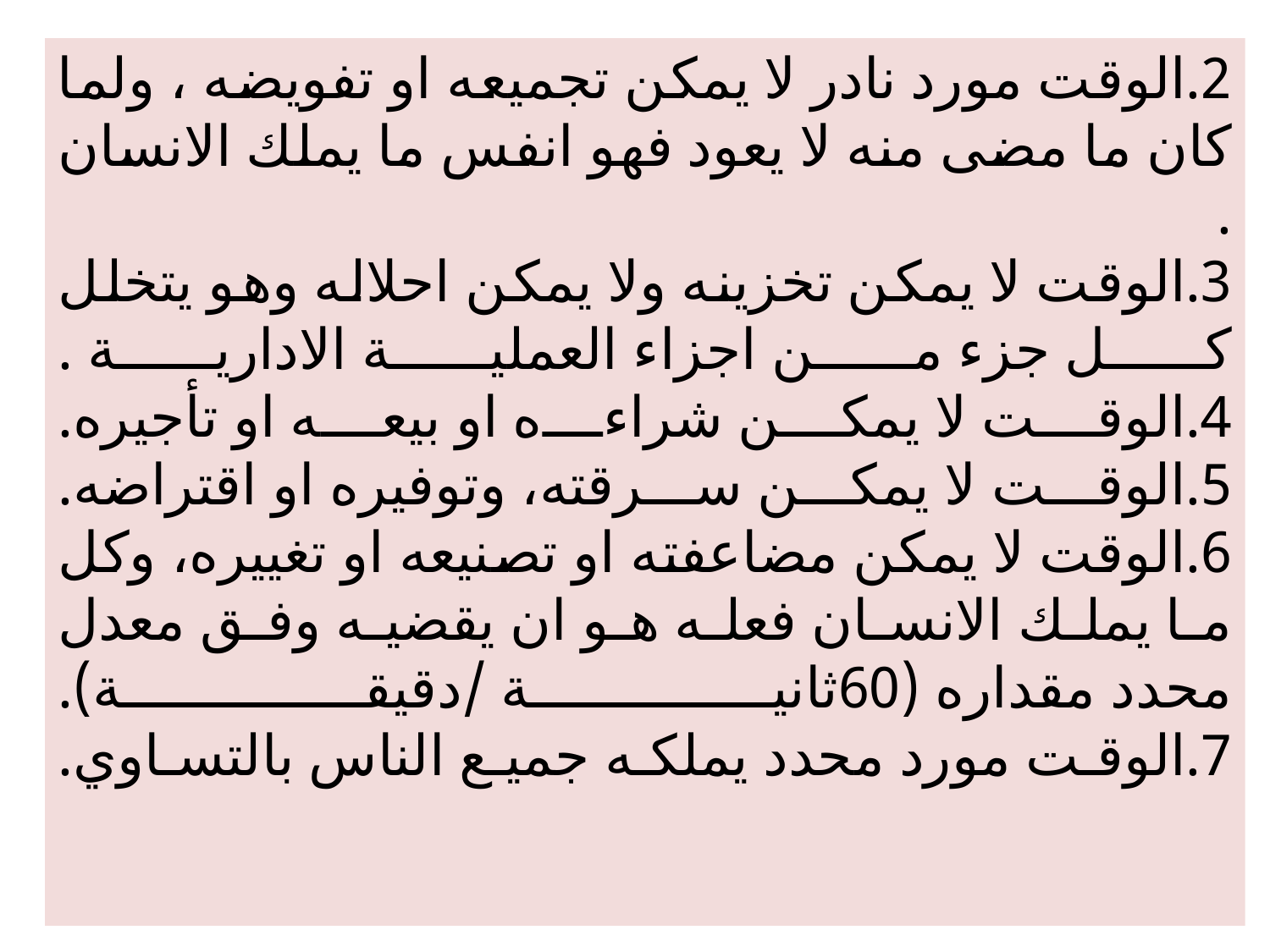

# 2.	الوقت مورد نادر لا يمكن تجميعه او تفويضه ، ولما كان ما مضى منه لا يعود فهو انفس ما يملك الانسان . 3.	الوقت لا يمكن تخزينه ولا يمكن احلاله وهو يتخلل كل جزء من اجزاء العملية الادارية . 4.	الوقت لا يمكن شراءه او بيعه او تأجيره. 5.	الوقت لا يمكن سرقته، وتوفيره او اقتراضه. 6.	الوقت لا يمكن مضاعفته او تصنيعه او تغييره، وكل ما يملك الانسان فعله هو ان يقضيه وفق معدل محدد مقداره (60ثانية /دقيقة). 7.	الوقت مورد محدد يملكه جميع الناس بالتساوي.
78